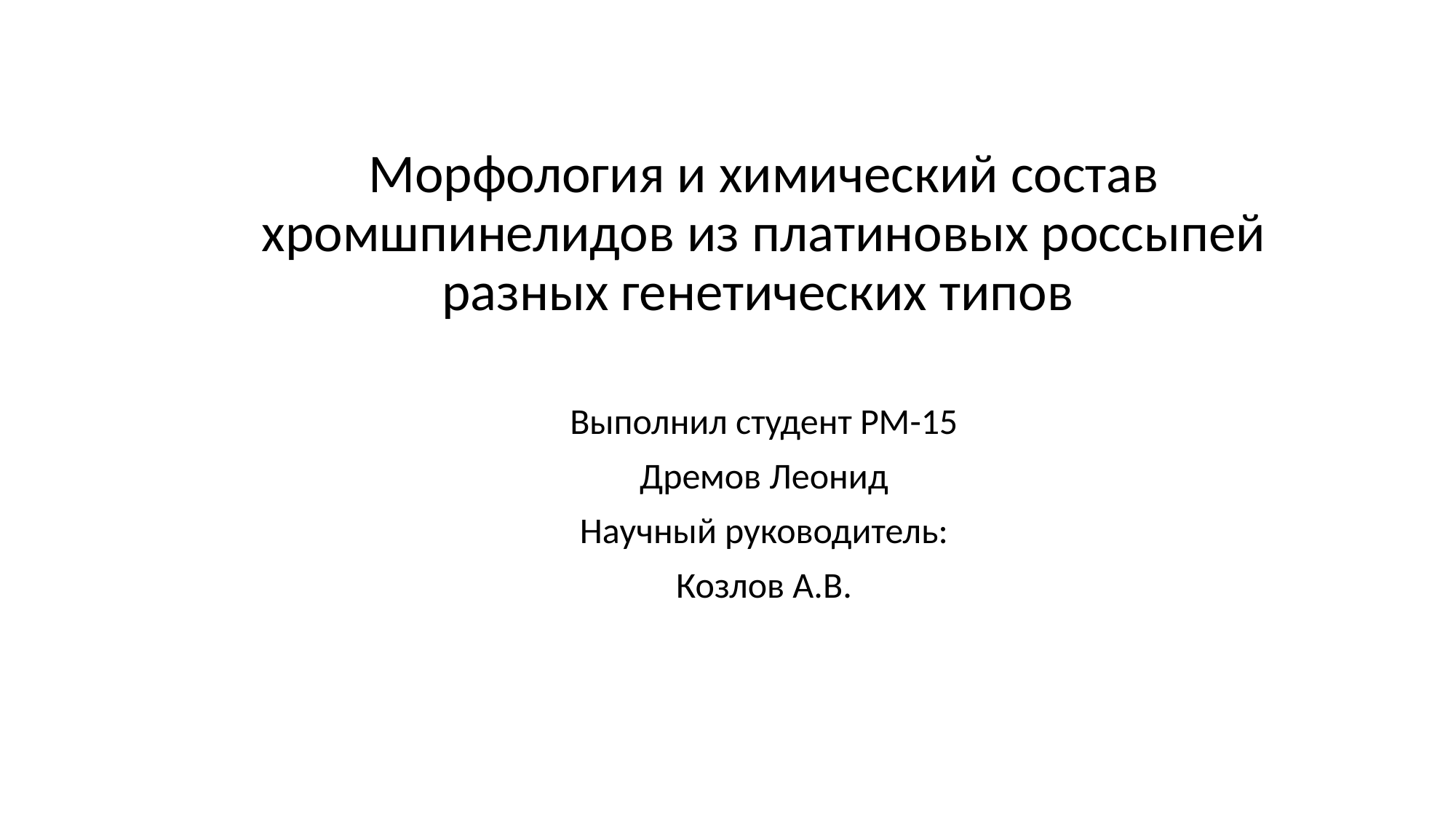

# Морфология и химический состав хромшпинелидов из платиновых россыпей разных генетических типов
Выполнил студент РМ-15
Дремов Леонид
Научный руководитель:
Козлов А.В.